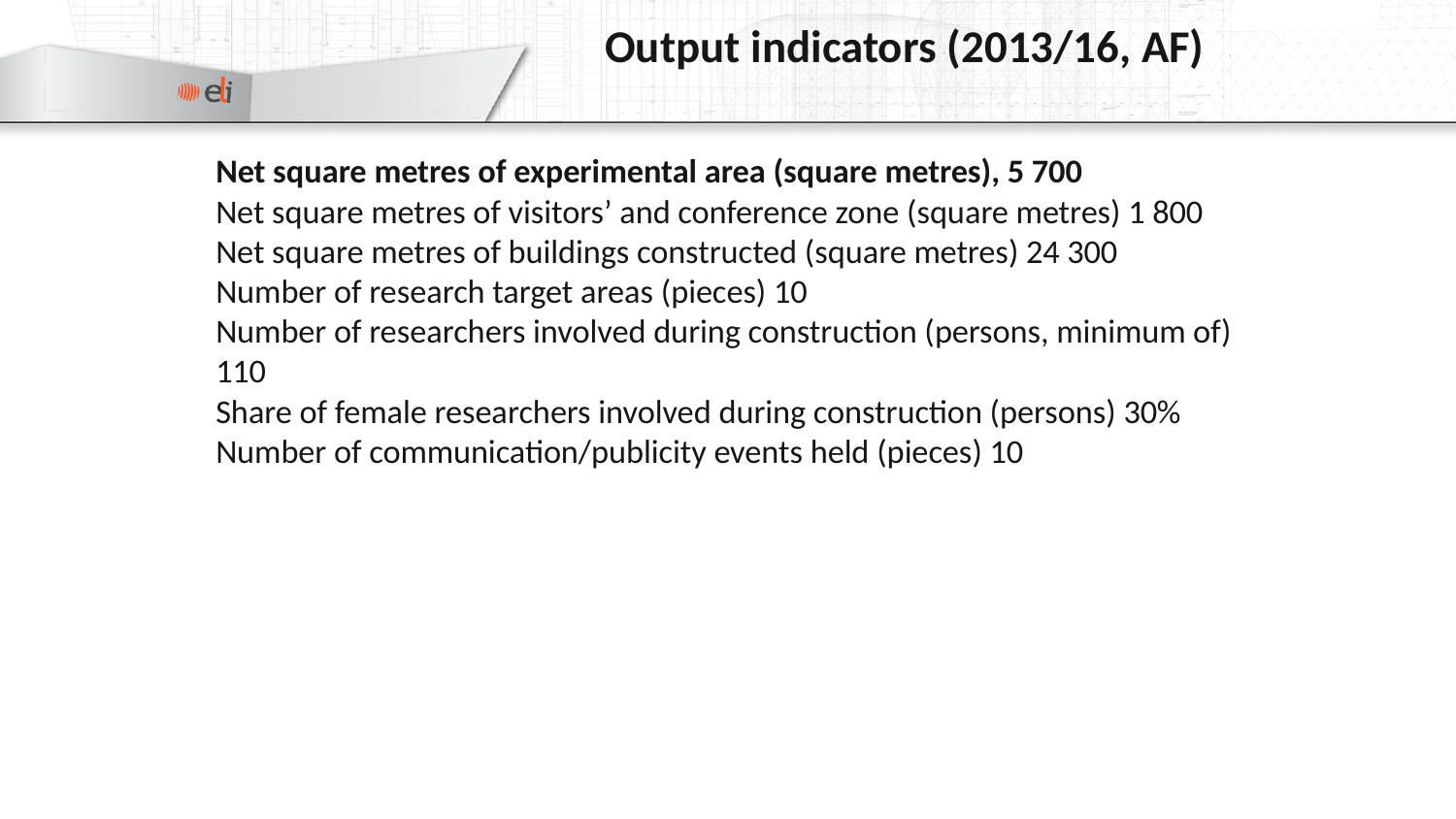

Output indicators (2013/16, AF)
Net square metres of experimental area (square metres), 5 700
Net square metres of visitors’ and conference zone (square metres) 1 800
Net square metres of buildings constructed (square metres) 24 300
Number of research target areas (pieces) 10
Number of researchers involved during construction (persons, minimum of) 110
Share of female researchers involved during construction (persons) 30%
Number of communication/publicity events held (pieces) 10